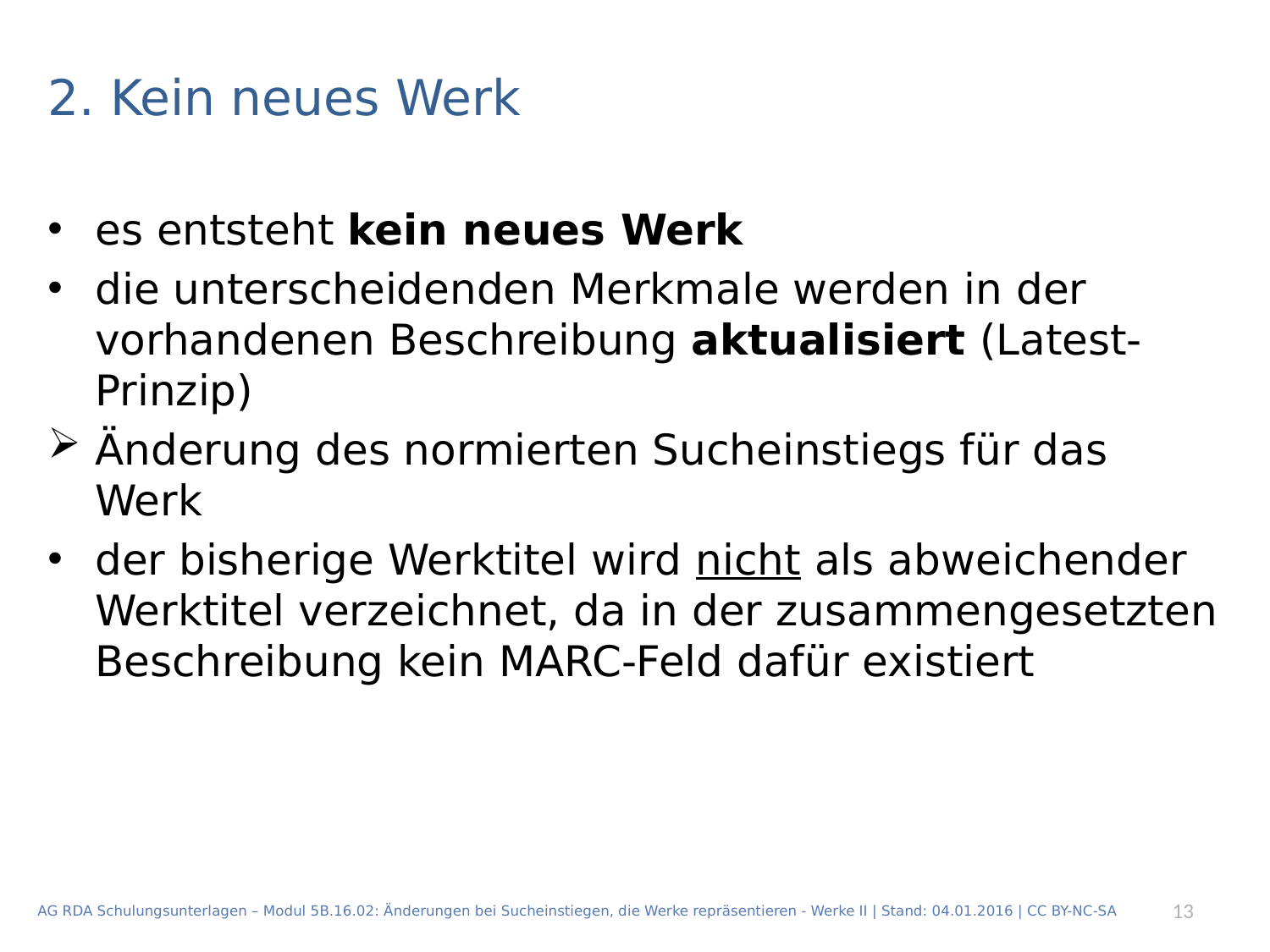

# 2. Kein neues Werk
es entsteht kein neues Werk
die unterscheidenden Merkmale werden in der vorhandenen Beschreibung aktualisiert (Latest-Prinzip)
Änderung des normierten Sucheinstiegs für das Werk
der bisherige Werktitel wird nicht als abweichender Werktitel verzeichnet, da in der zusammengesetzten Beschreibung kein MARC-Feld dafür existiert

AG RDA Schulungsunterlagen – Modul 5B.16.02: Änderungen bei Sucheinstiegen, die Werke repräsentieren - Werke II | Stand: 04.01.2016 | CC BY-NC-SA
13